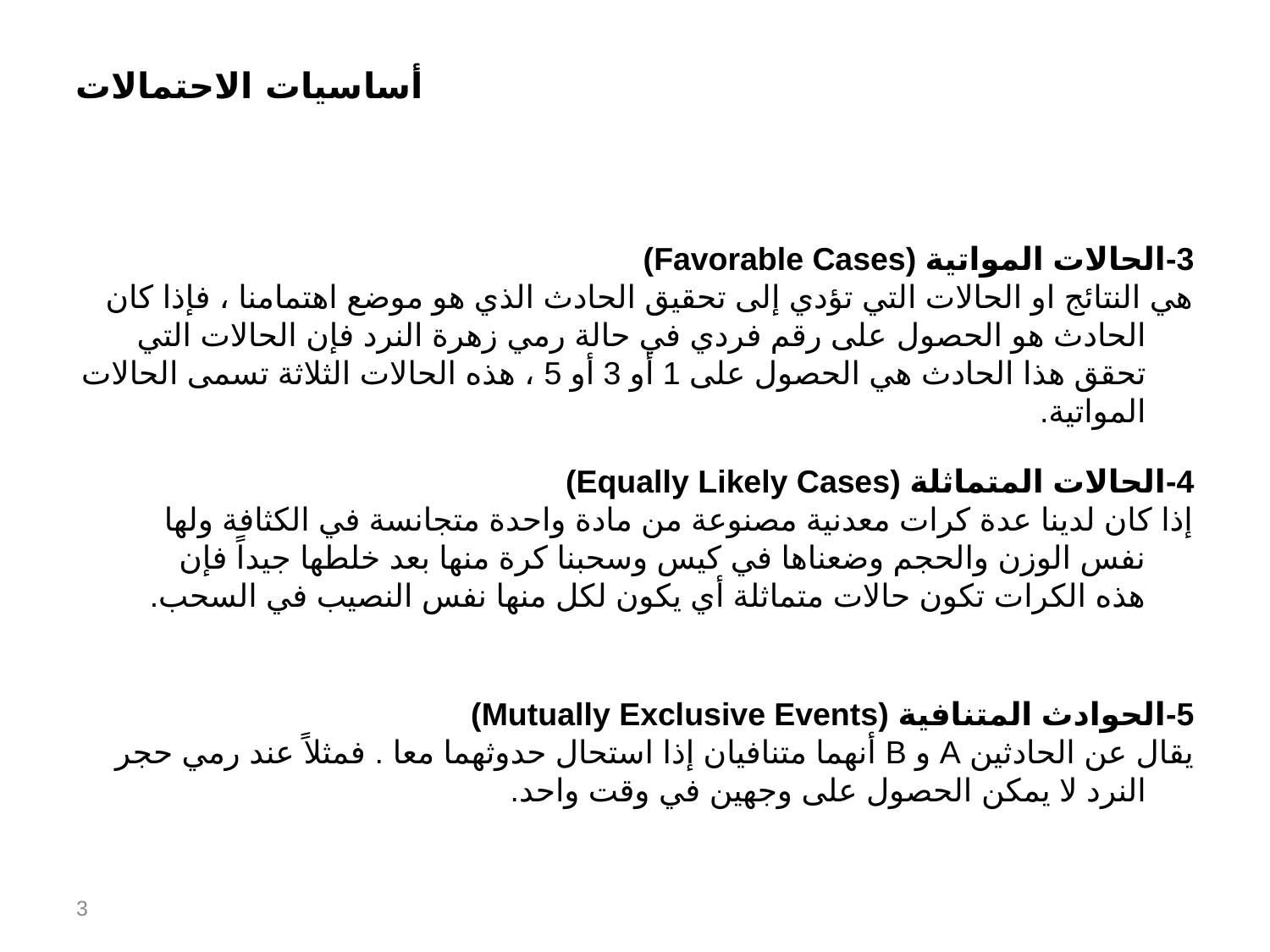

3-الحالات المواتية (Favorable Cases)
هي النتائج او الحالات التي تؤدي إلى تحقيق الحادث الذي هو موضع اهتمامنا ، فإذا كان الحادث هو الحصول على رقم فردي في حالة رمي زهرة النرد فإن الحالات التي تحقق هذا الحادث هي الحصول على 1 أو 3 أو 5 ، هذه الحالات الثلاثة تسمى الحالات المواتية.
4-الحالات المتماثلة (Equally Likely Cases)
إذا كان لدينا عدة كرات معدنية مصنوعة من مادة واحدة متجانسة في الكثافة ولها نفس الوزن والحجم وضعناها في كيس وسحبنا كرة منها بعد خلطها جيداً فإن هذه الكرات تكون حالات متماثلة أي يكون لكل منها نفس النصيب في السحب.
5-الحوادث المتنافية (Mutually Exclusive Events)
يقال عن الحادثين A و B أنهما متنافيان إذا استحال حدوثهما معا . فمثلاً عند رمي حجر النرد لا يمكن الحصول على وجهين في وقت واحد.
3